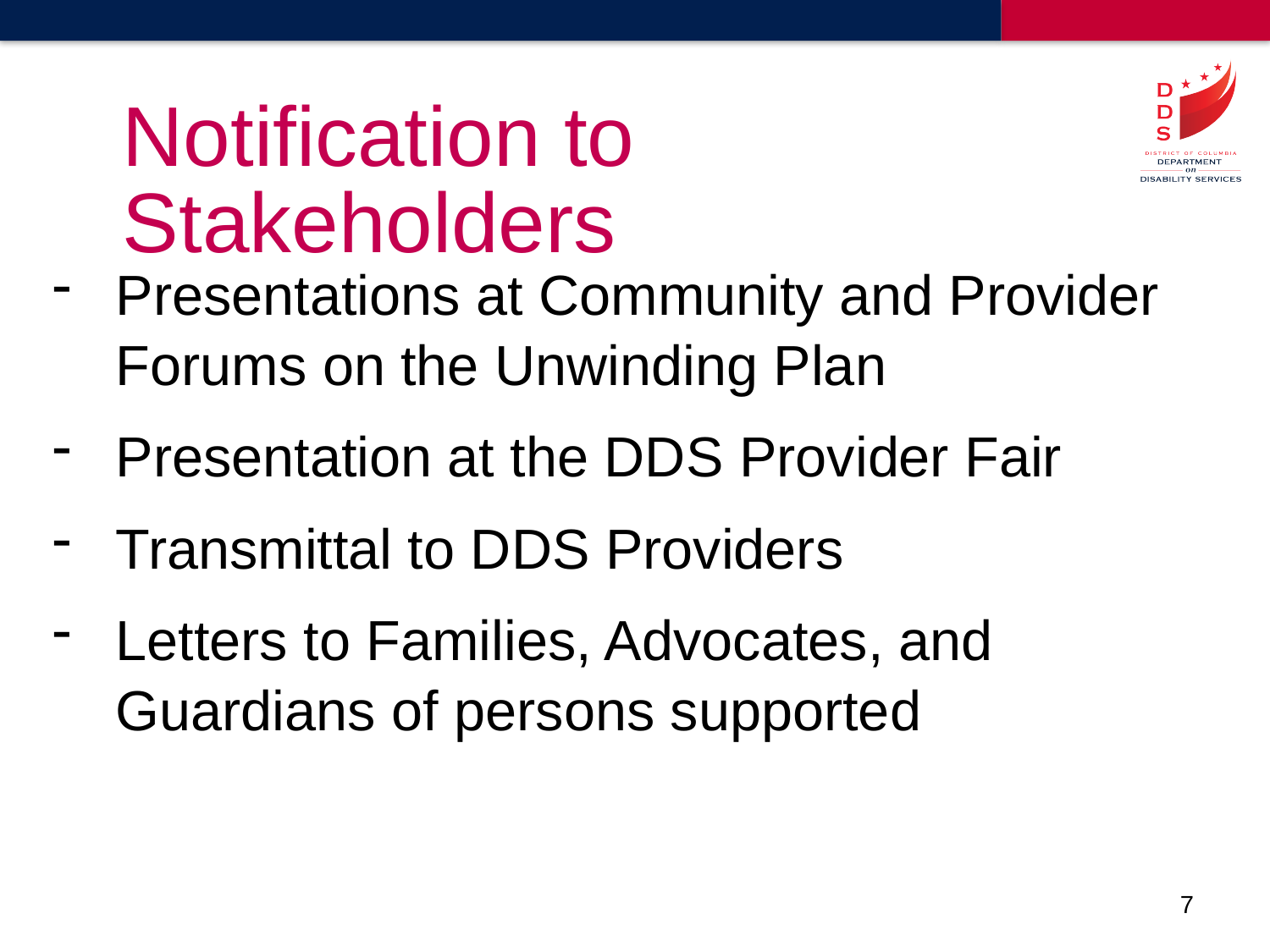

# Notification to Stakeholders
Presentations at Community and Provider Forums on the Unwinding Plan
Presentation at the DDS Provider Fair
Transmittal to DDS Providers
Letters to Families, Advocates, and Guardians of persons supported

7